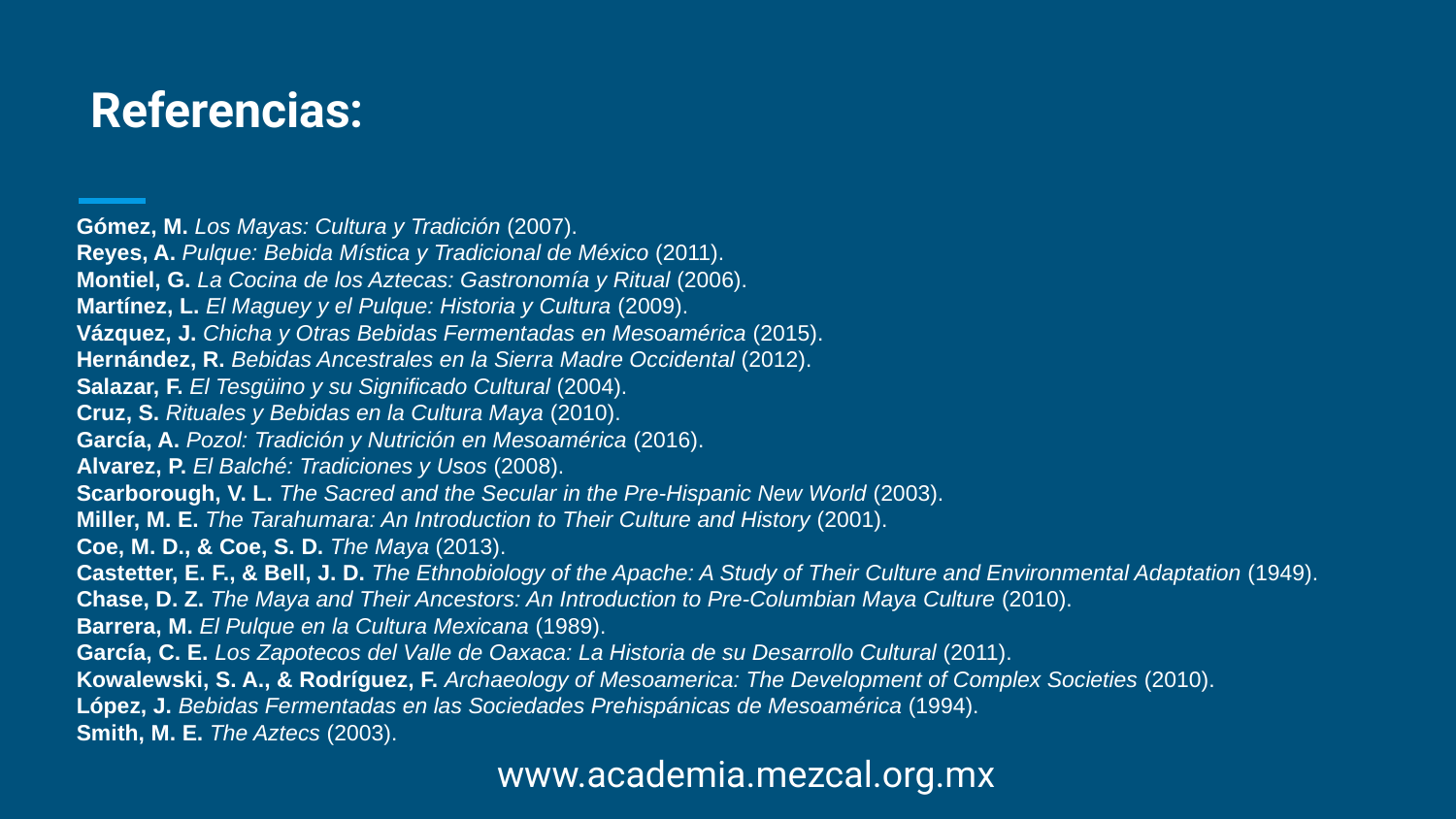

Referencias:
Gómez, M. Los Mayas: Cultura y Tradición (2007).
Reyes, A. Pulque: Bebida Mística y Tradicional de México (2011).
Montiel, G. La Cocina de los Aztecas: Gastronomía y Ritual (2006).
Martínez, L. El Maguey y el Pulque: Historia y Cultura (2009).
Vázquez, J. Chicha y Otras Bebidas Fermentadas en Mesoamérica (2015).
Hernández, R. Bebidas Ancestrales en la Sierra Madre Occidental (2012).
Salazar, F. El Tesgüino y su Significado Cultural (2004).
Cruz, S. Rituales y Bebidas en la Cultura Maya (2010).
García, A. Pozol: Tradición y Nutrición en Mesoamérica (2016).
Alvarez, P. El Balché: Tradiciones y Usos (2008).
Scarborough, V. L. The Sacred and the Secular in the Pre-Hispanic New World (2003).
Miller, M. E. The Tarahumara: An Introduction to Their Culture and History (2001).
Coe, M. D., & Coe, S. D. The Maya (2013).
Castetter, E. F., & Bell, J. D. The Ethnobiology of the Apache: A Study of Their Culture and Environmental Adaptation (1949).
Chase, D. Z. The Maya and Their Ancestors: An Introduction to Pre-Columbian Maya Culture (2010).
Barrera, M. El Pulque en la Cultura Mexicana (1989).
García, C. E. Los Zapotecos del Valle de Oaxaca: La Historia de su Desarrollo Cultural (2011).
Kowalewski, S. A., & Rodríguez, F. Archaeology of Mesoamerica: The Development of Complex Societies (2010).
López, J. Bebidas Fermentadas en las Sociedades Prehispánicas de Mesoamérica (1994).
Smith, M. E. The Aztecs (2003).
www.academia.mezcal.org.mx